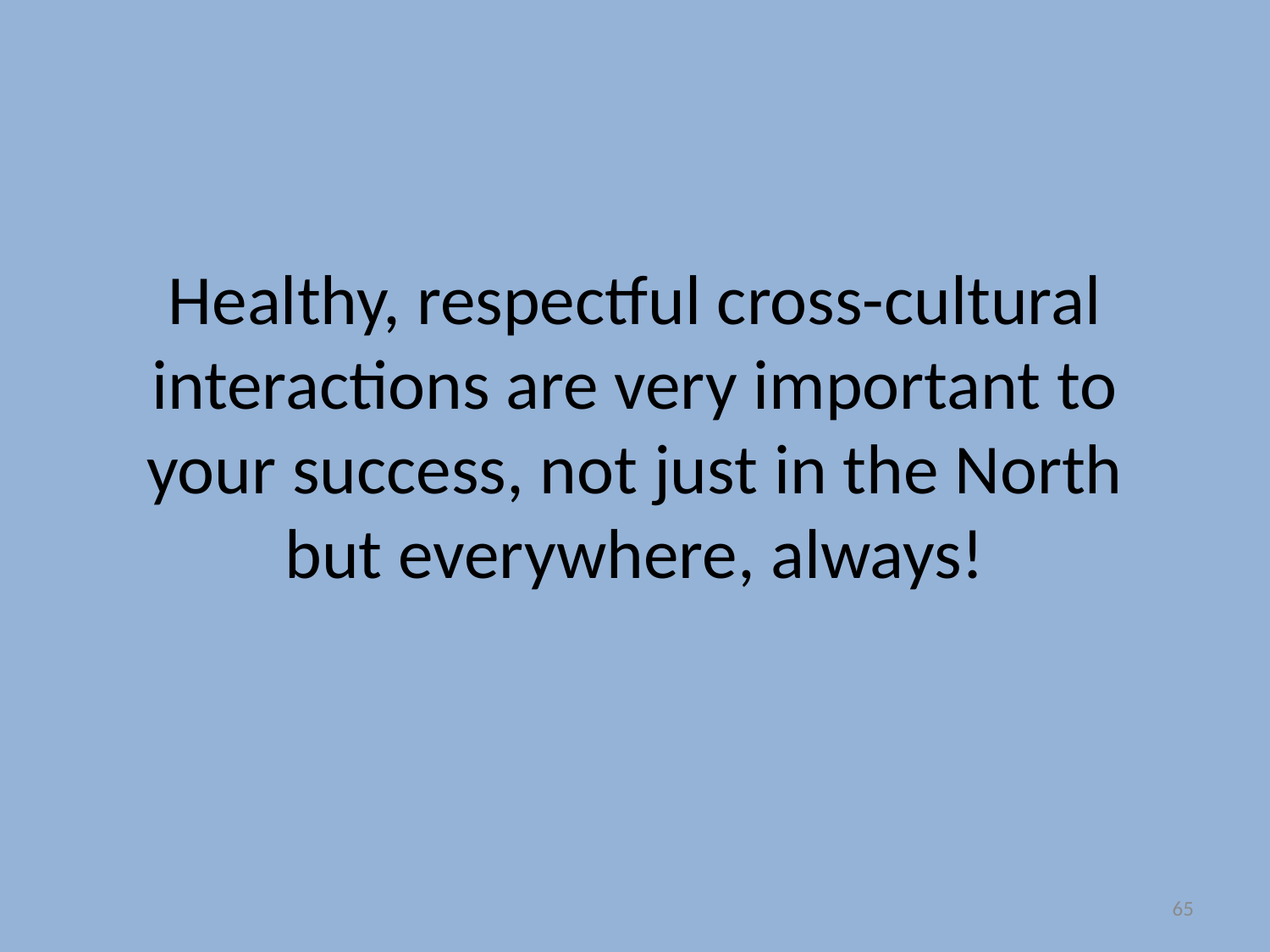

Healthy, respectful cross-cultural interactions are very important to your success, not just in the North but everywhere, always!
65